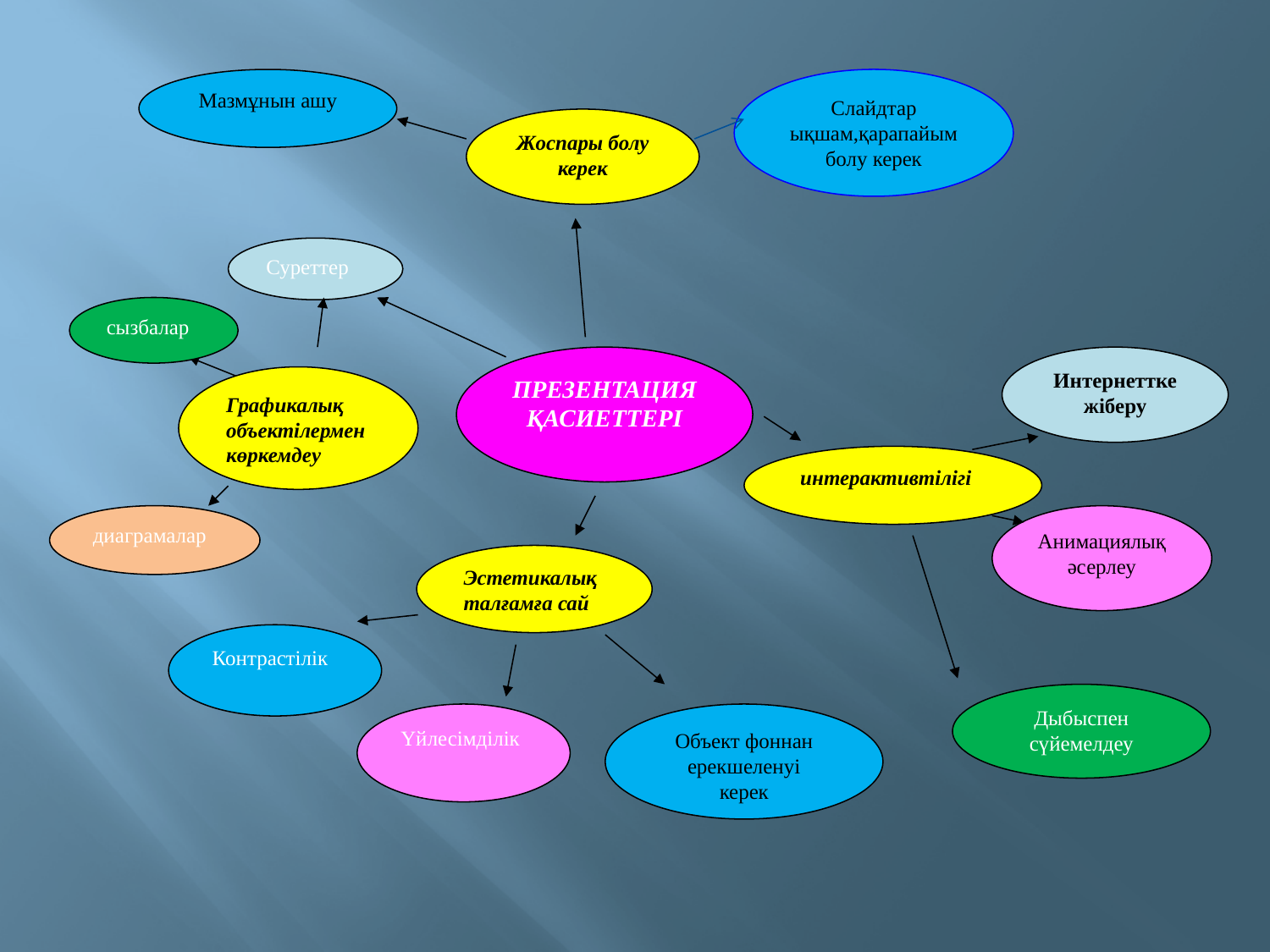

Мазмұнын ашу
Слайдтар ықшам,қарапайым болу керек
Жоспары болу керек
Суреттер
сызбалар
ПРЕЗЕНТАЦИЯ
ҚАСИЕТТЕРІ
Интернеттке жіберу
Графикалық объектілермен
көркемдеу
интерактивтілігі
диаграмалар
Анимациялық әсерлеу
Эстетикалық талғамға сай
Контрастілік
Дыбыспен сүйемелдеу
Үйлесімділік
Объект фоннан ерекшеленуі
керек